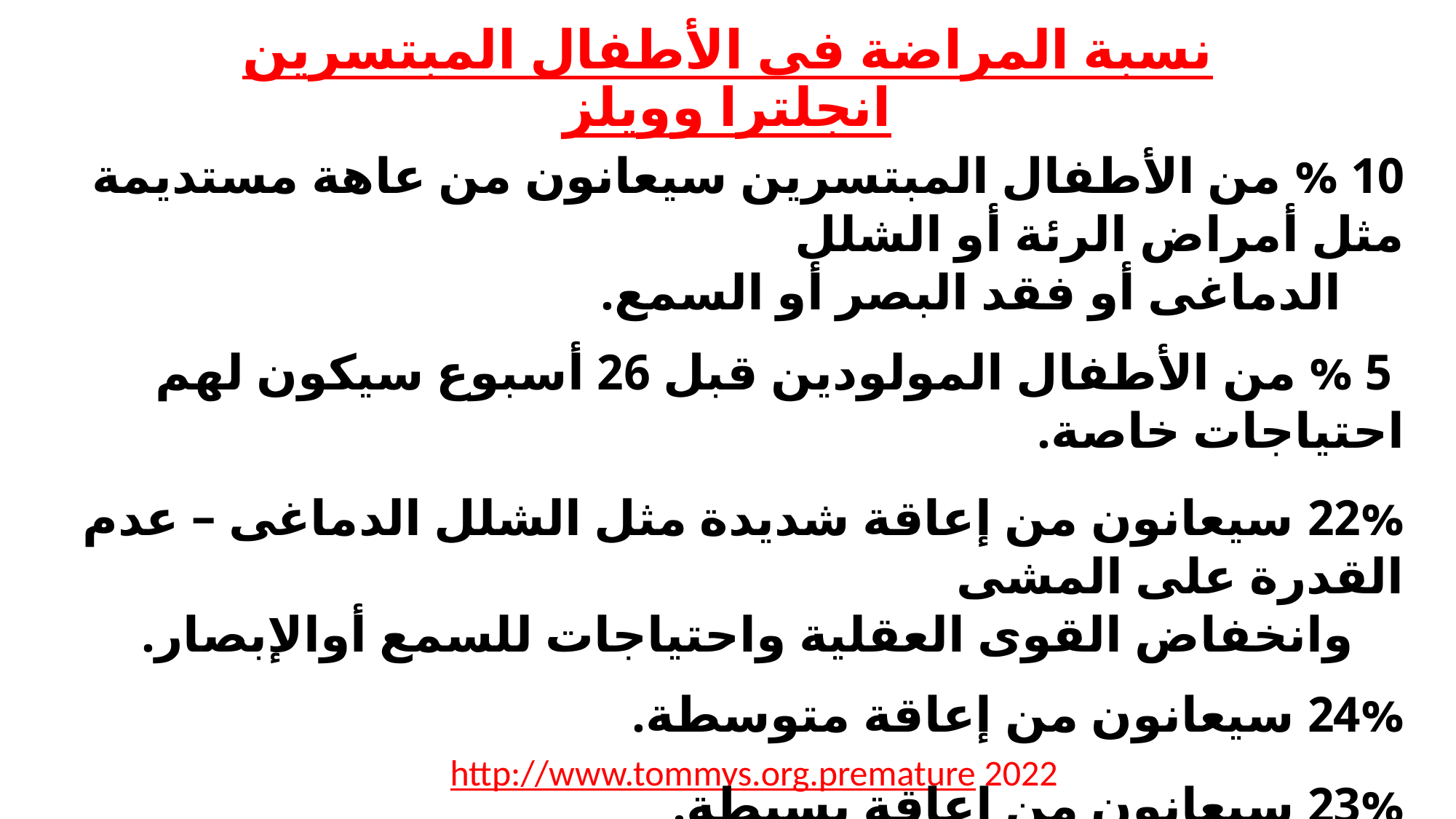

# نسبة المراضة فى الأطفال المبتسرين انجلترا وويلز
10 % من الأطفال المبتسرين سيعانون من عاهة مستديمة مثل أمراض الرئة أو الشلل
     الدماغى أو فقد البصر أو السمع.

 5 % من الأطفال المولودين قبل 26 أسبوع سيكون لهم احتياجات خاصة.

22% سيعانون من إعاقة شديدة مثل الشلل الدماغى – عدم القدرة على المشى
    وانخفاض القوى العقلية واحتياجات للسمع أوالإبصار.

24% سيعانون من إعاقة متوسطة.

23% سيعانون من إعاقة بسيطة.

20%سيكونون بلا مشاكل.
http://www.tommys.org.premature 2022